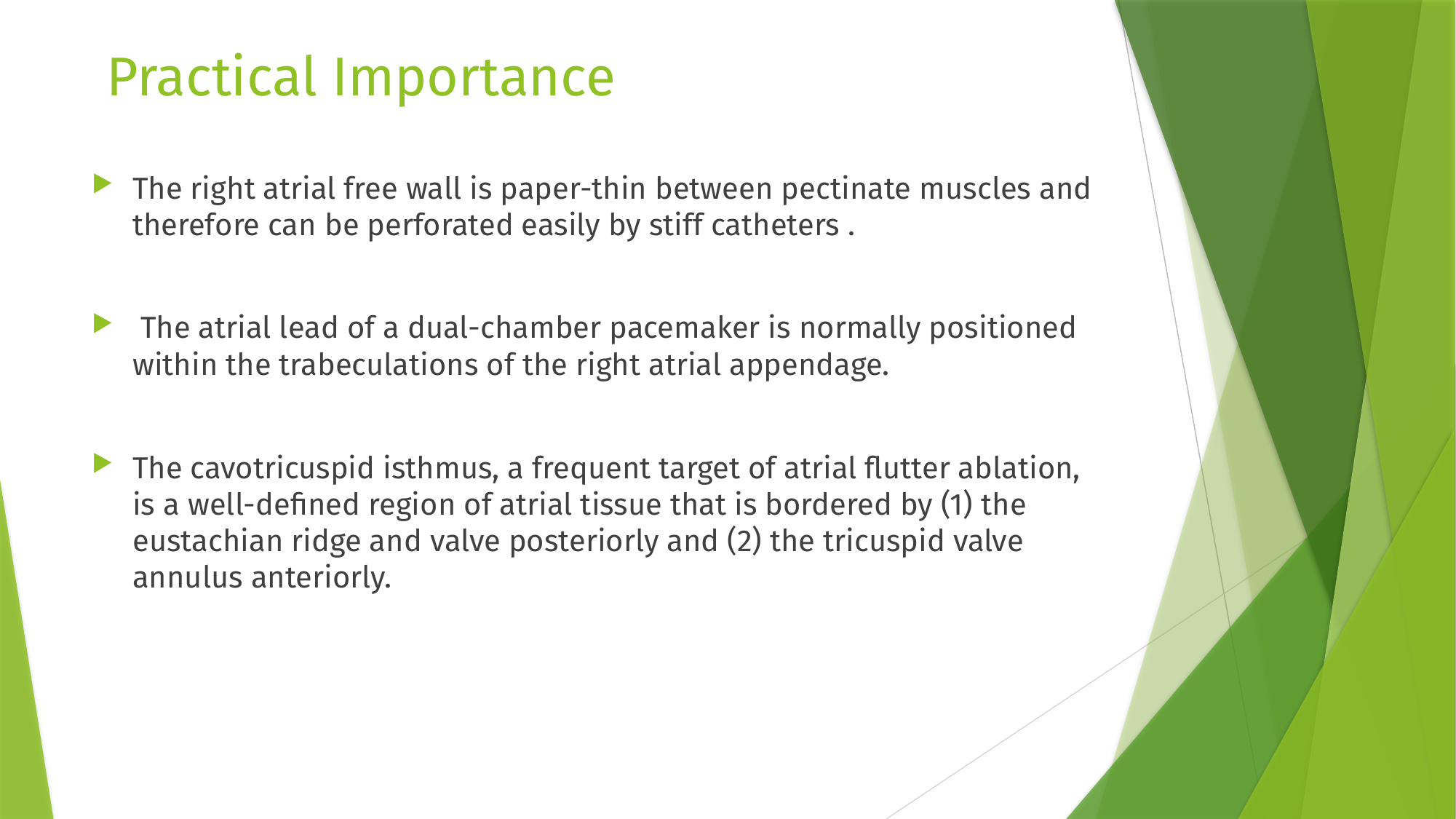

# Practical Importance
The right atrial free wall is paper-thin between pectinate muscles and therefore can be perforated easily by stiff catheters .

 The atrial lead of a dual-chamber pacemaker is normally positioned within the trabeculations of the right atrial appendage.

The cavotricuspid isthmus, a frequent target of atrial flutter ablation, is a well-defined region of atrial tissue that is bordered by (1) the eustachian ridge and valve posteriorly and (2) the tricuspid valve annulus anteriorly.